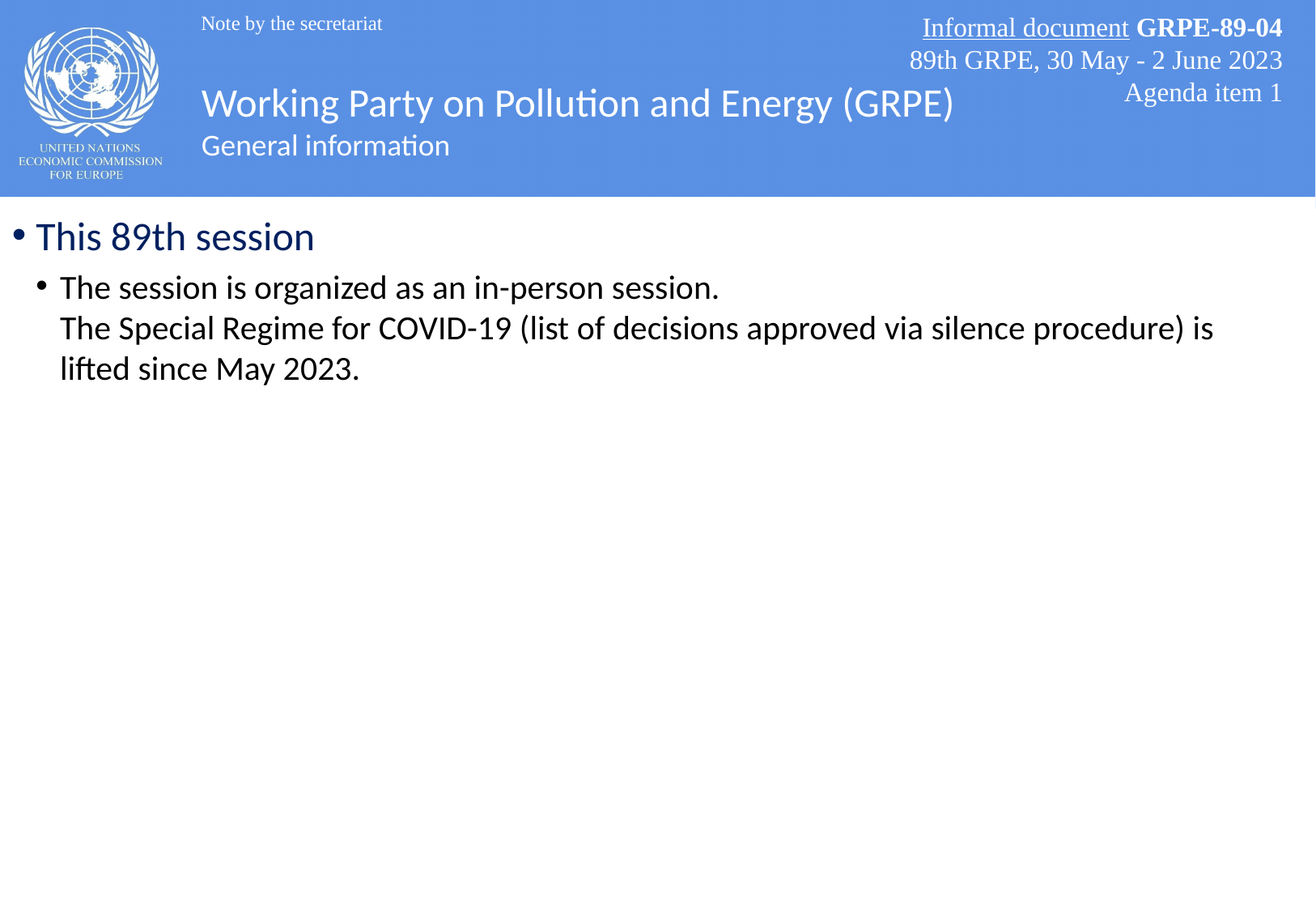

Note by the secretariat
Informal document GRPE-89-04
89th GRPE, 30 May - 2 June 2023
Agenda item 1
# Working Party on Pollution and Energy (GRPE) General information
This 89th session
The session is organized as an in-person session.
The Special Regime for COVID-19 (list of decisions approved via silence procedure) is lifted since May 2023.